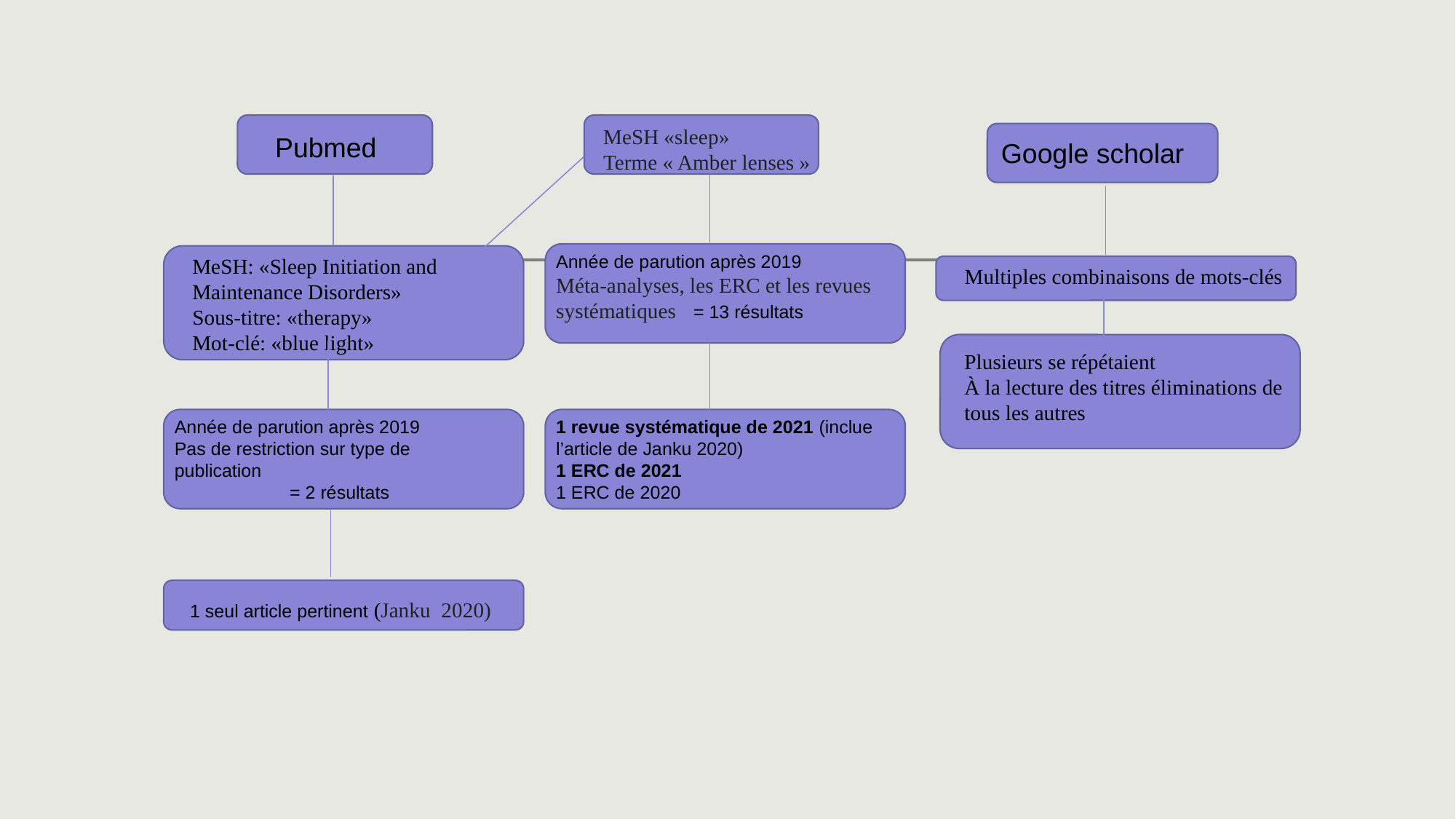

MeSH «sleep»
Terme « Amber lenses »

Pubmed
Google scholar

Année de parution après 2019
Méta-analyses, les ERC et les revues systématiques   = 13 résultats

MeSH: «Sleep Initiation and Maintenance Disorders»
Sous-titre: «therapy»
Mot-clé: «blue light»

Multiples combinaisons de mots-clés

Plusieurs se répétaient
À la lecture des titres éliminations de
tous les autres

Année de parution après 2019
Pas de restriction sur type de publication
  = 2 résultats

1 revue systématique de 2021 (inclue l’article de Janku 2020)
1 ERC de 2021
1 ERC de 2020

1 seul article pertinent (Janku  2020)